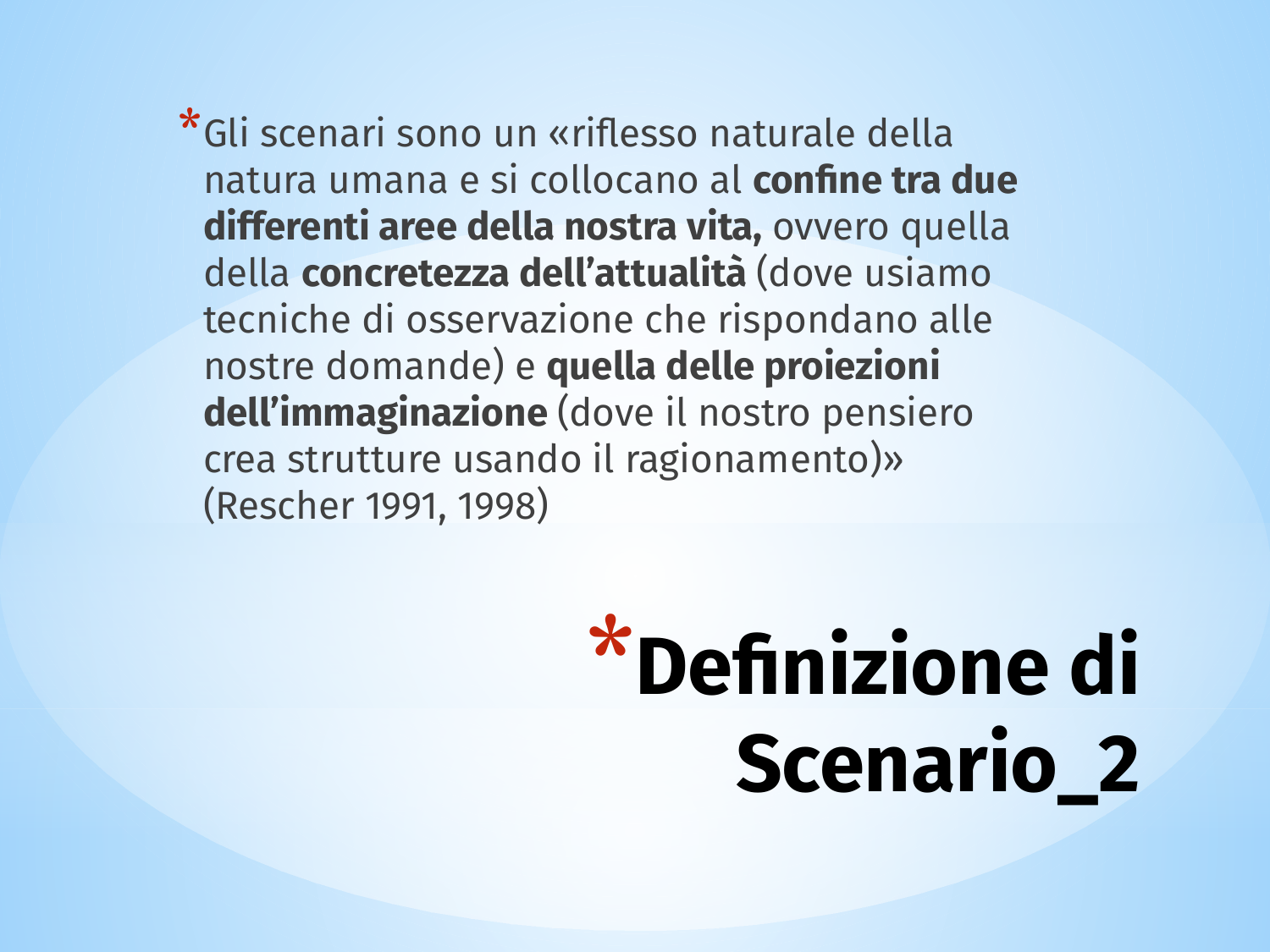

Gli scenari sono un «riflesso naturale della natura umana e si collocano al confine tra due differenti aree della nostra vita, ovvero quella della concretezza dell’attualità (dove usiamo tecniche di osservazione che rispondano alle nostre domande) e quella delle proiezioni dell’immaginazione (dove il nostro pensiero crea strutture usando il ragionamento)» (Rescher 1991, 1998)
# Definizione di Scenario_2